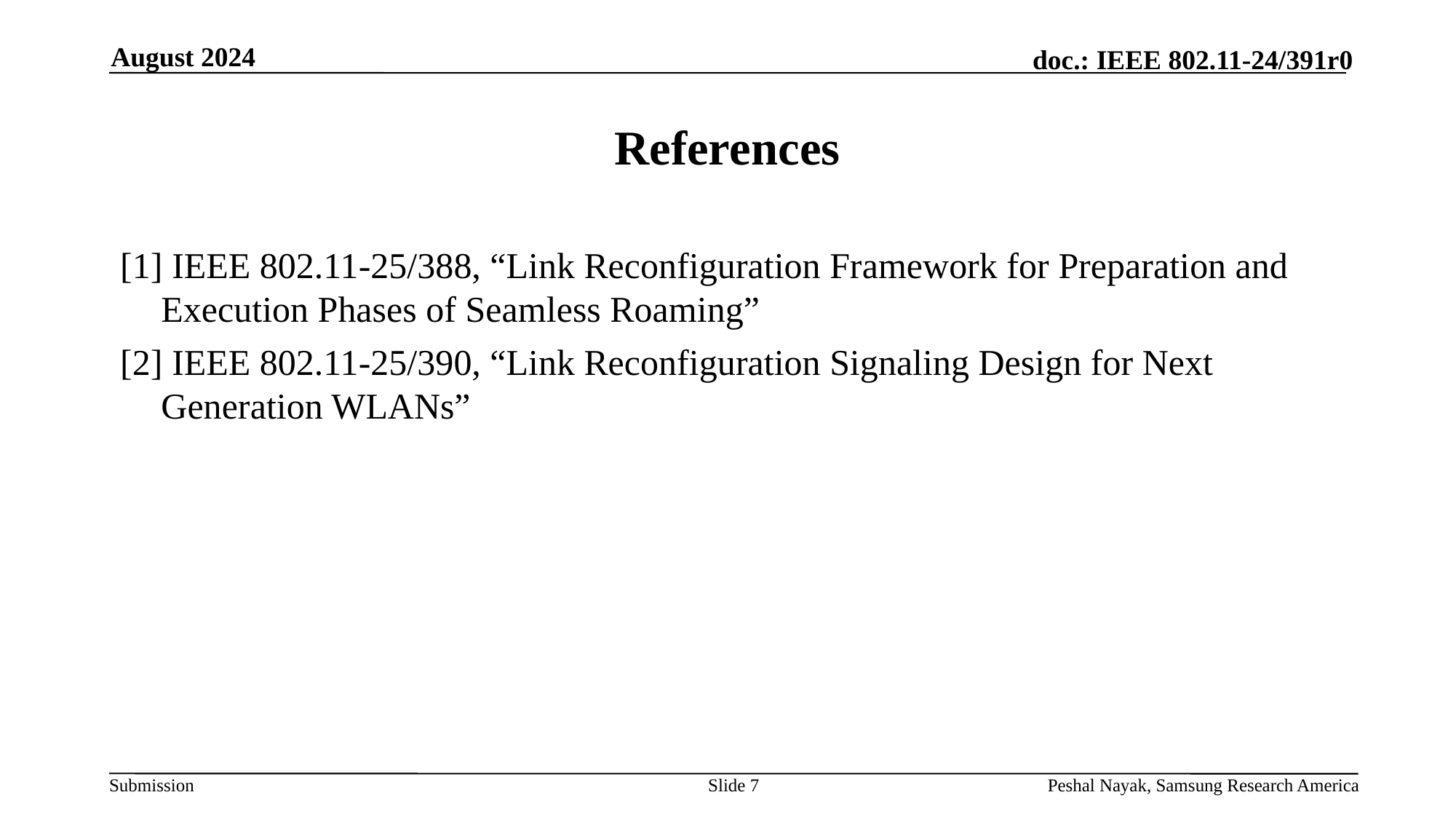

August 2024
# References
[1] IEEE 802.11-25/388, “Link Reconfiguration Framework for Preparation and Execution Phases of Seamless Roaming”
[2] IEEE 802.11-25/390, “Link Reconfiguration Signaling Design for Next Generation WLANs”
Slide 7
Peshal Nayak, Samsung Research America